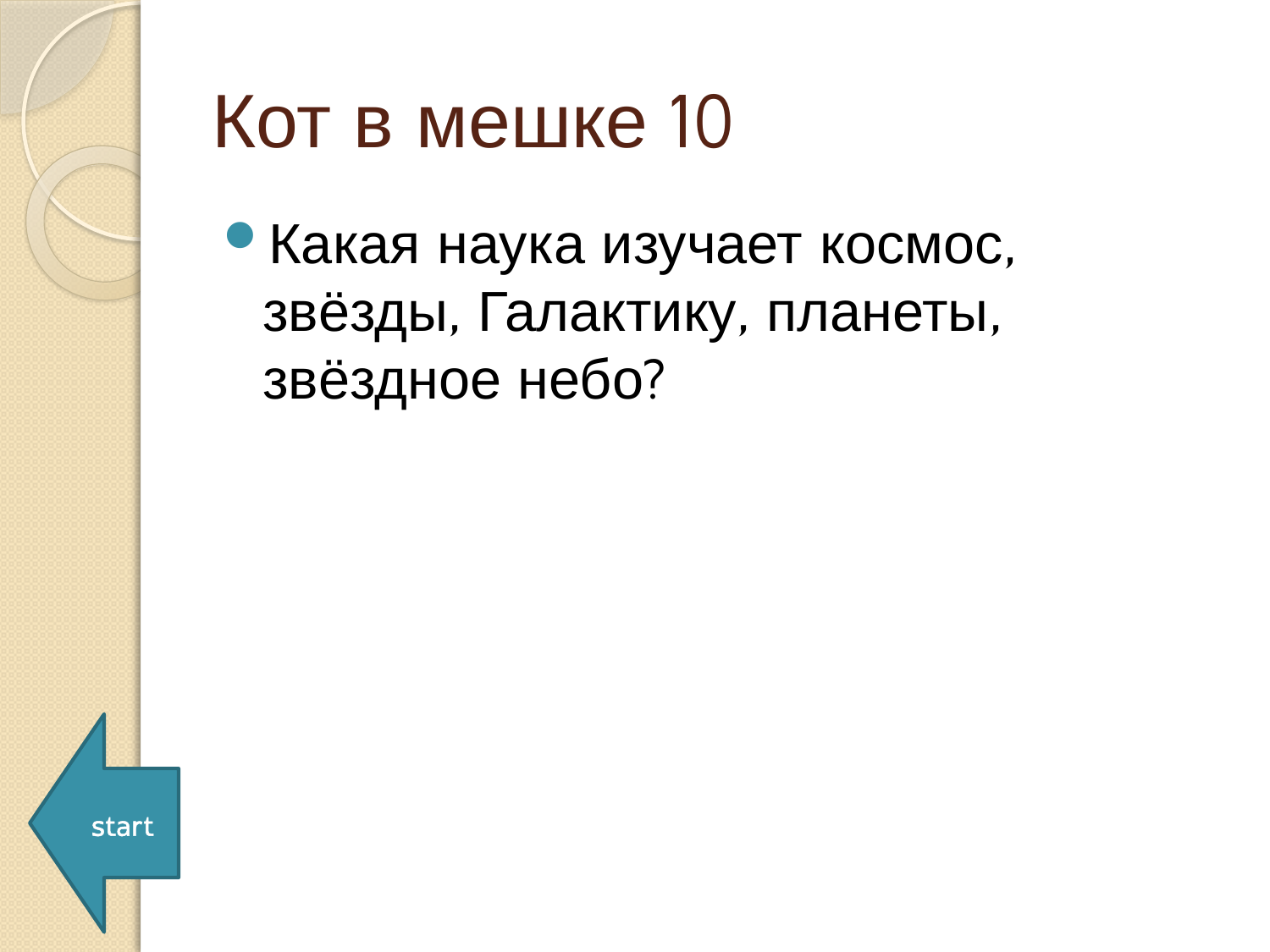

# Кот в мешке 10
Какая наука изучает космос, звёзды, Галактику, планеты, звёздное небо?
start